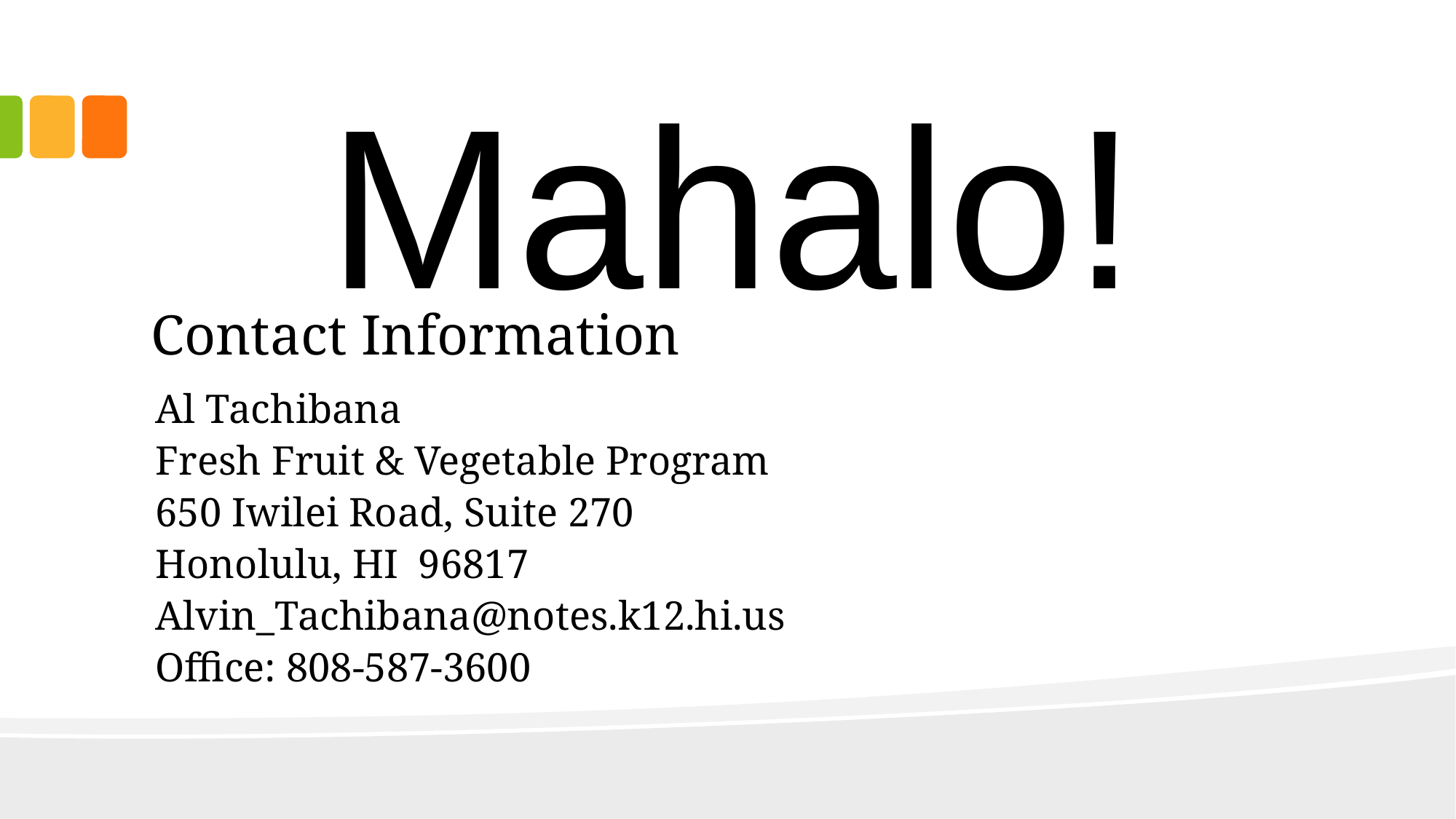

Mahalo!
# Contact Information
Al Tachibana
Fresh Fruit & Vegetable Program
650 Iwilei Road, Suite 270
Honolulu, HI  96817
Alvin_Tachibana@notes.k12.hi.us
Office: 808-587-3600